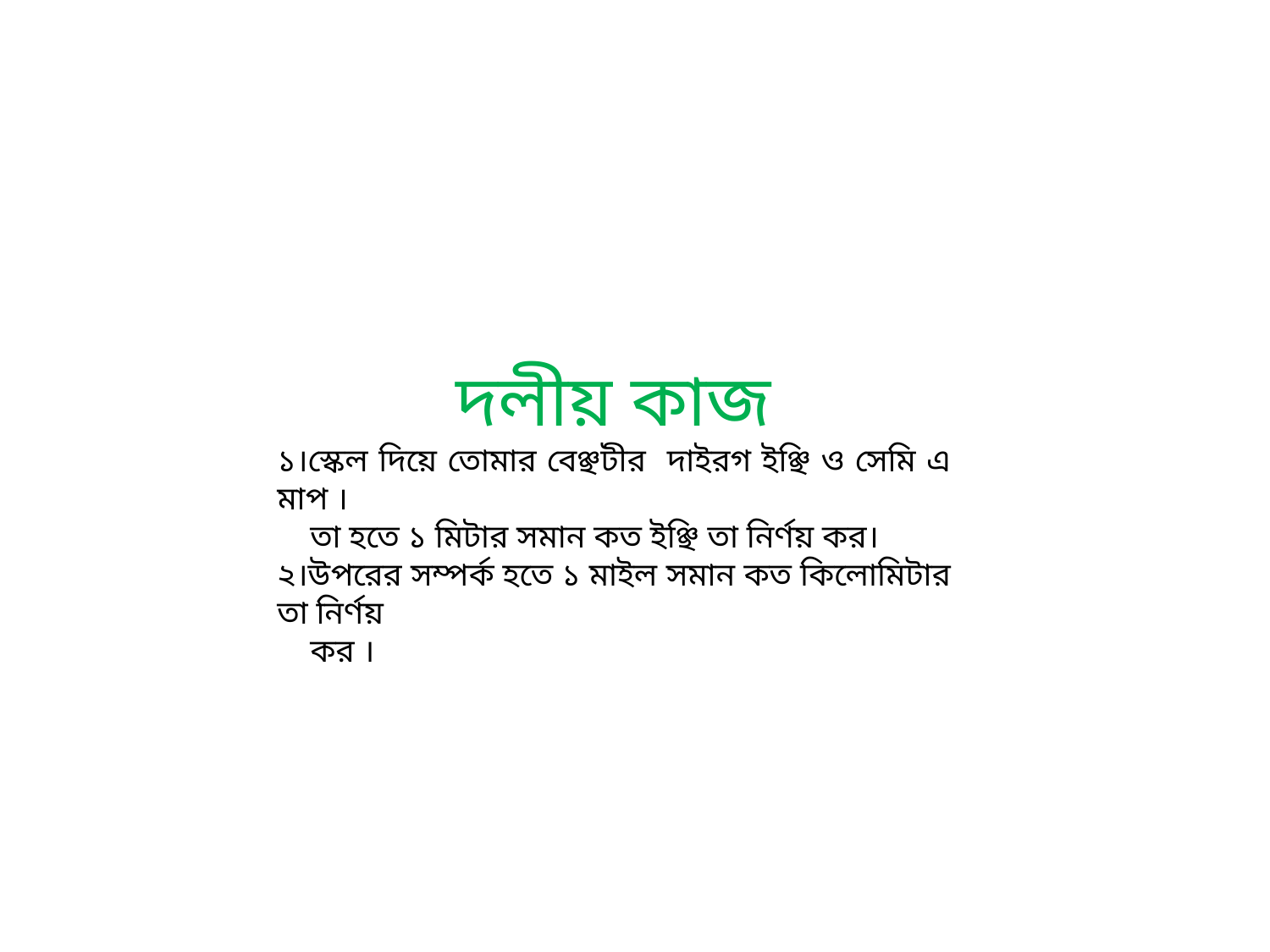

দলীয় কাজ
১।স্কেল দিয়ে তোমার বেঞ্ছটীর  দাইরগ ইঞ্ছি ও সেমি এ মাপ ।
    তা হতে ১ মিটার সমান কত ইঞ্ছি তা নির্ণয় কর।
২।উপরের সম্পর্ক হতে ১ মাইল সমান কত কিলোমিটার তা নির্ণয়
    কর ।